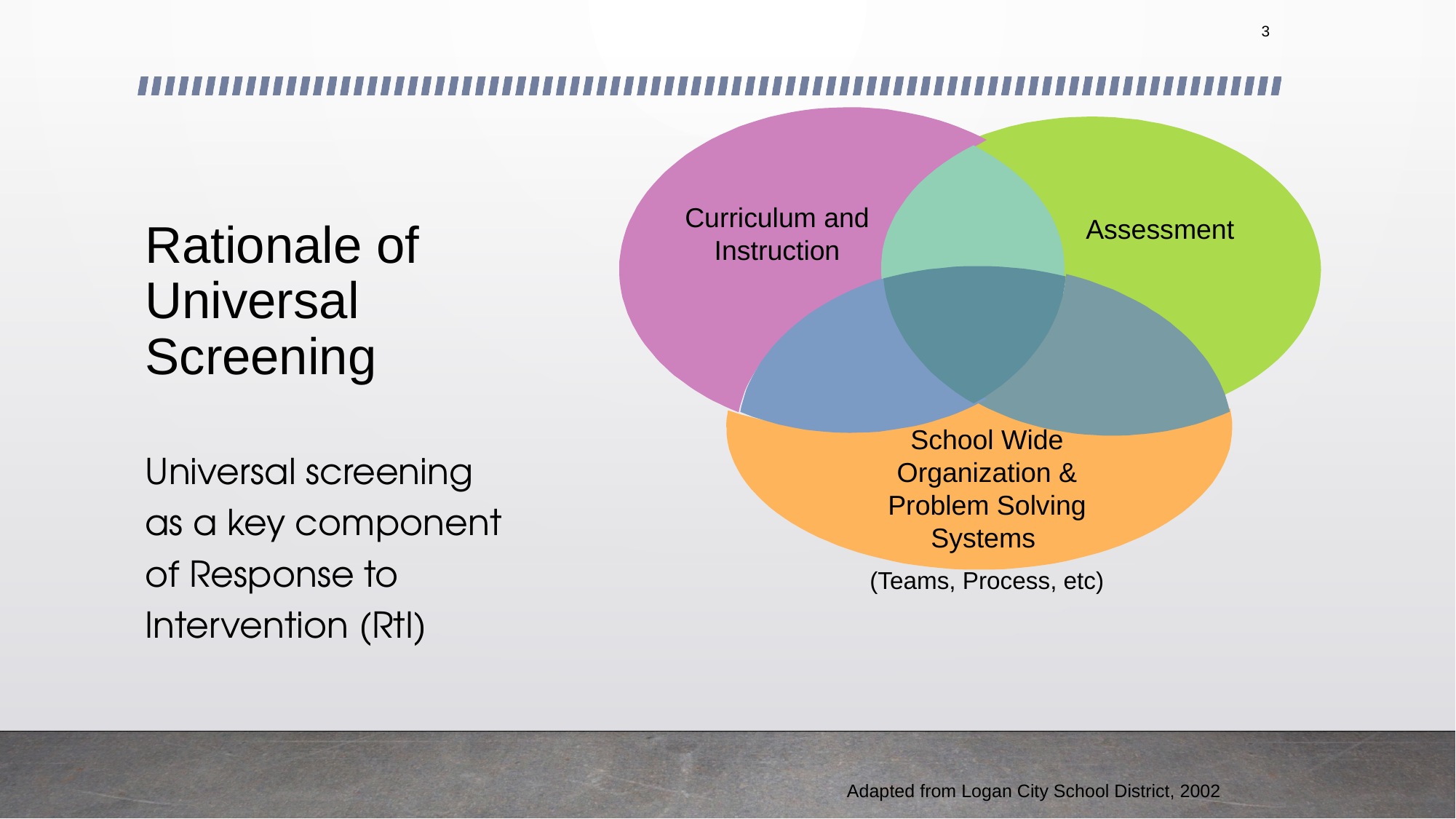

3

# Rationale of Universal Screening

Curriculum and Instruction
Assessment

Universal screening as a key component of Response to Intervention (RtI)

School Wide Organization & Problem Solving Systems
(Teams, Process, etc)

Adapted from Logan City School District, 2002